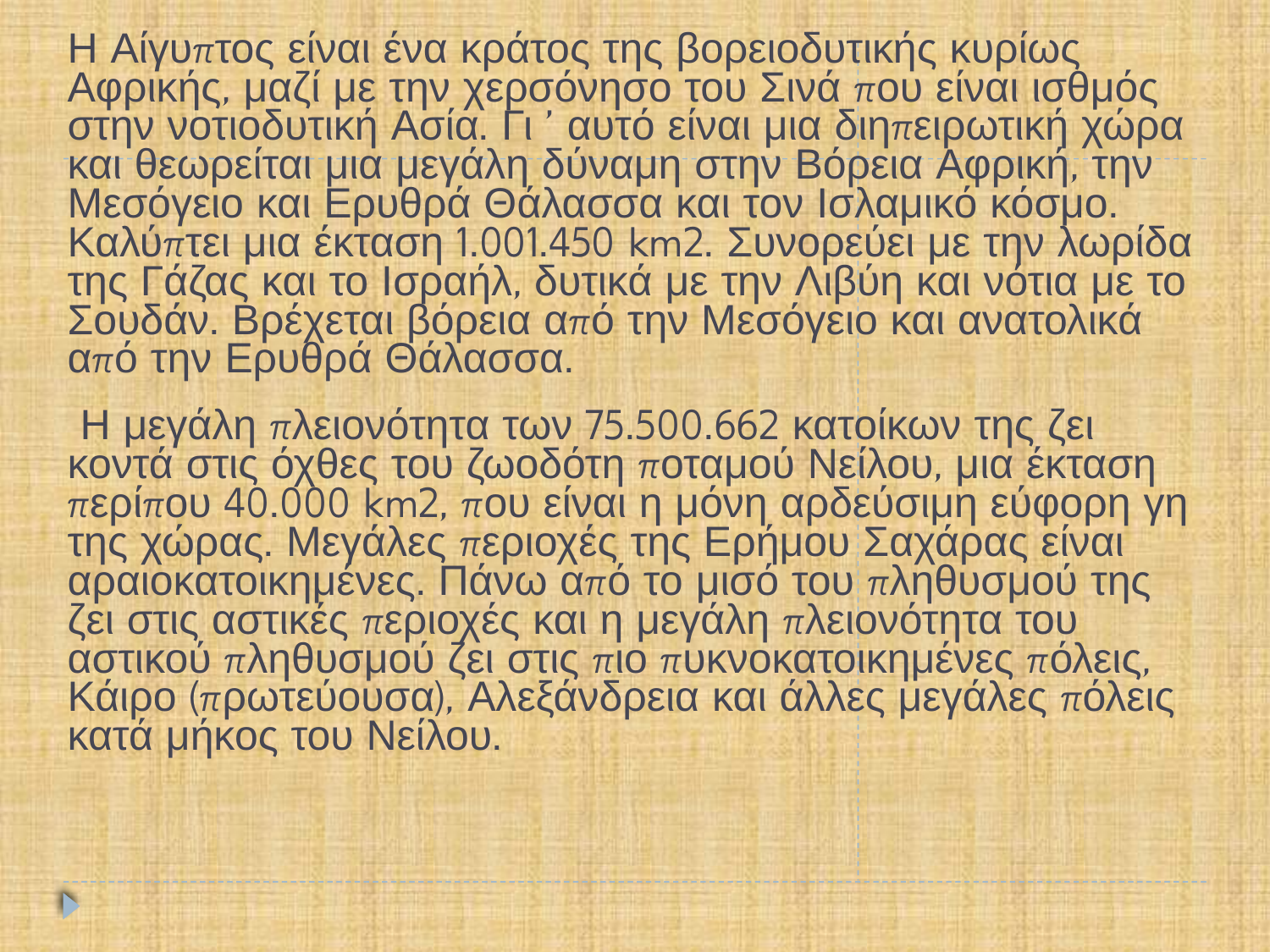

Η Αίγυπτος είναι ένα κράτος της βορειοδυτικής κυρίως Αφρικής, μαζί με την χερσόνησο του Σινά που είναι ισθμός στην νοτιοδυτική Ασία. Γι ’ αυτό είναι μια διηπειρωτική χώρα και θεωρείται μια μεγάλη δύναμη στην Βόρεια Αφρική, την Μεσόγειο και Ερυθρά Θάλασσα και τον Ισλαμικό κόσμο. Καλύπτει μια έκταση 1.001.450 km2. Συνορεύει με την λωρίδα της Γάζας και το Ισραήλ, δυτικά με την Λιβύη και νότια με το Σουδάν. Βρέχεται βόρεια από την Μεσόγειο και ανατολικά από την Ερυθρά Θάλασσα.
 Η μεγάλη πλειονότητα των 75.500.662 κατοίκων της ζει κοντά στις όχθες του ζωοδότη ποταμού Νείλου, μια έκταση περίπου 40.000 km2, που είναι η μόνη αρδεύσιμη εύφορη γη της χώρας. Μεγάλες περιοχές της Ερήμου Σαχάρας είναι αραιοκατοικημένες. Πάνω από το μισό του πληθυσμού της ζει στις αστικές περιοχές και η μεγάλη πλειονότητα του αστικού πληθυσμού ζει στις πιο πυκνοκατοικημένες πόλεις, Κάιρο (πρωτεύουσα), Αλεξάνδρεια και άλλες μεγάλες πόλεις κατά μήκος του Νείλου.